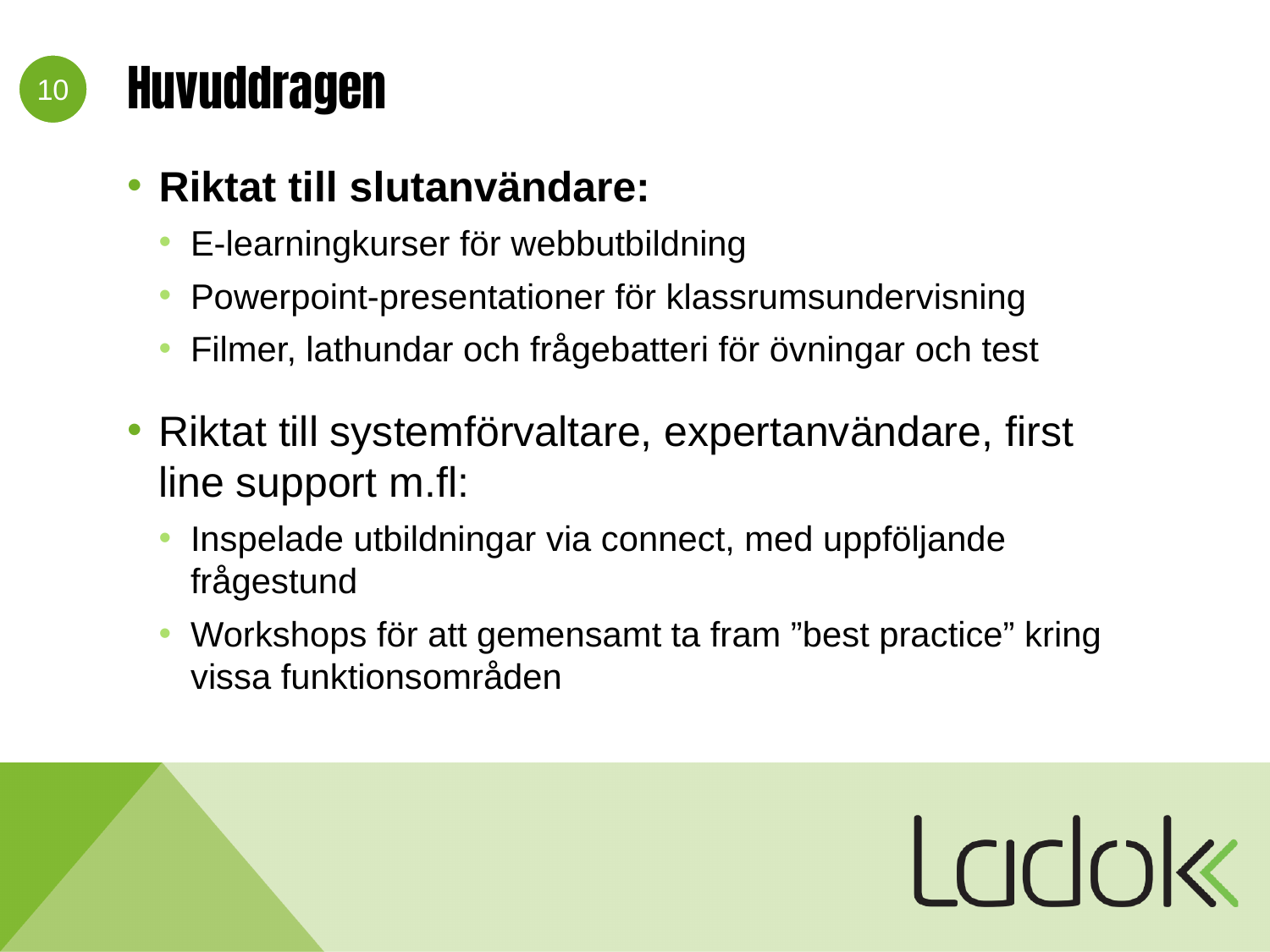

# Huvuddragen
Riktat till slutanvändare:
E-learningkurser för webbutbildning
Powerpoint-presentationer för klassrumsundervisning
Filmer, lathundar och frågebatteri för övningar och test
Riktat till systemförvaltare, expertanvändare, first line support m.fl:
Inspelade utbildningar via connect, med uppföljande frågestund
Workshops för att gemensamt ta fram ”best practice” kring vissa funktionsområden